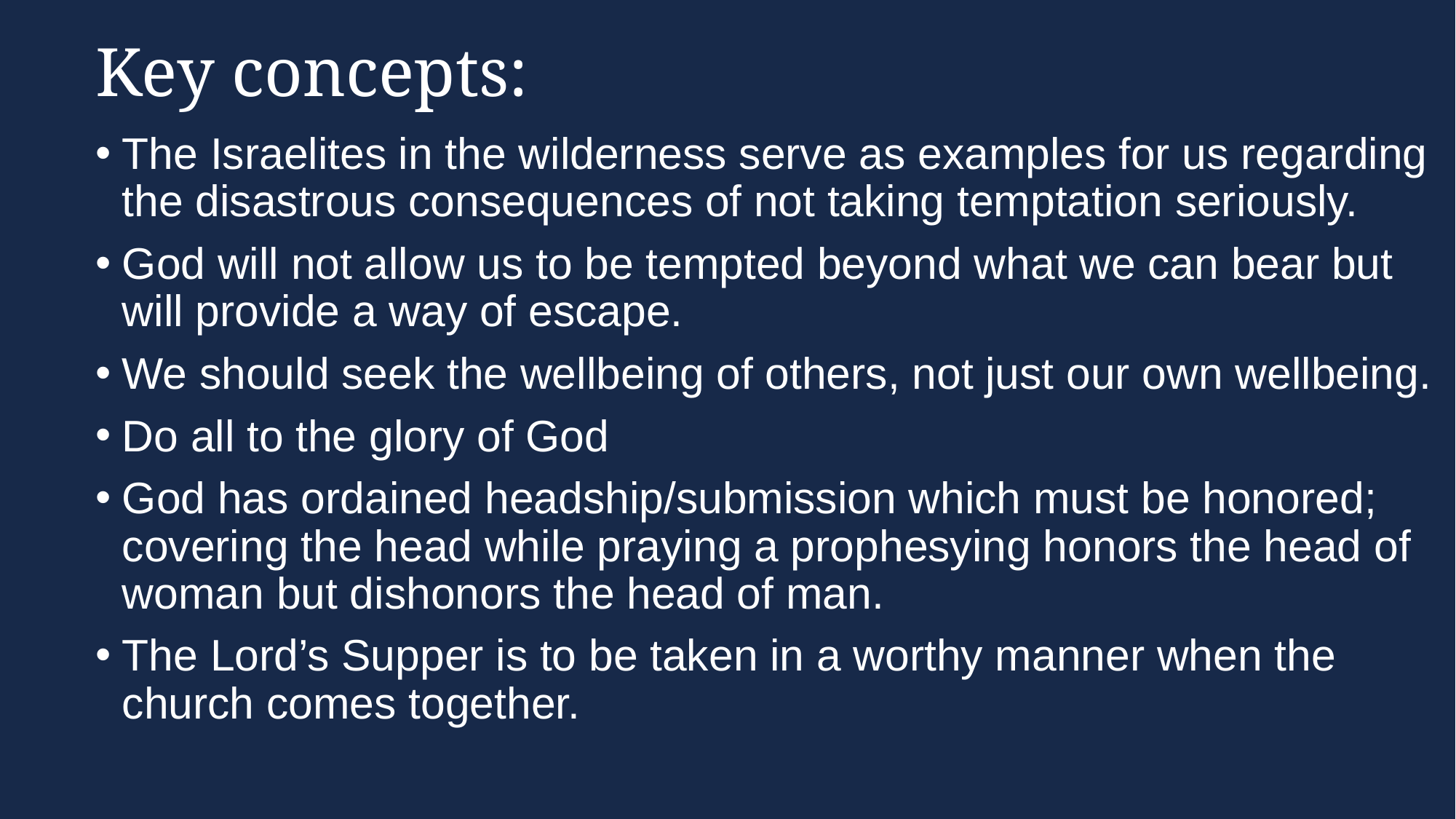

# Key concepts:
The Israelites in the wilderness serve as examples for us regarding the disastrous consequences of not taking temptation seriously.
God will not allow us to be tempted beyond what we can bear but  will provide a way of escape.
We should seek the wellbeing of others, not just our own wellbeing.
Do all to the glory of God
God has ordained headship/submission which must be honored; covering the head while praying a prophesying honors the head of woman but dishonors the head of man.
The Lord’s Supper is to be taken in a worthy manner when the church comes together.